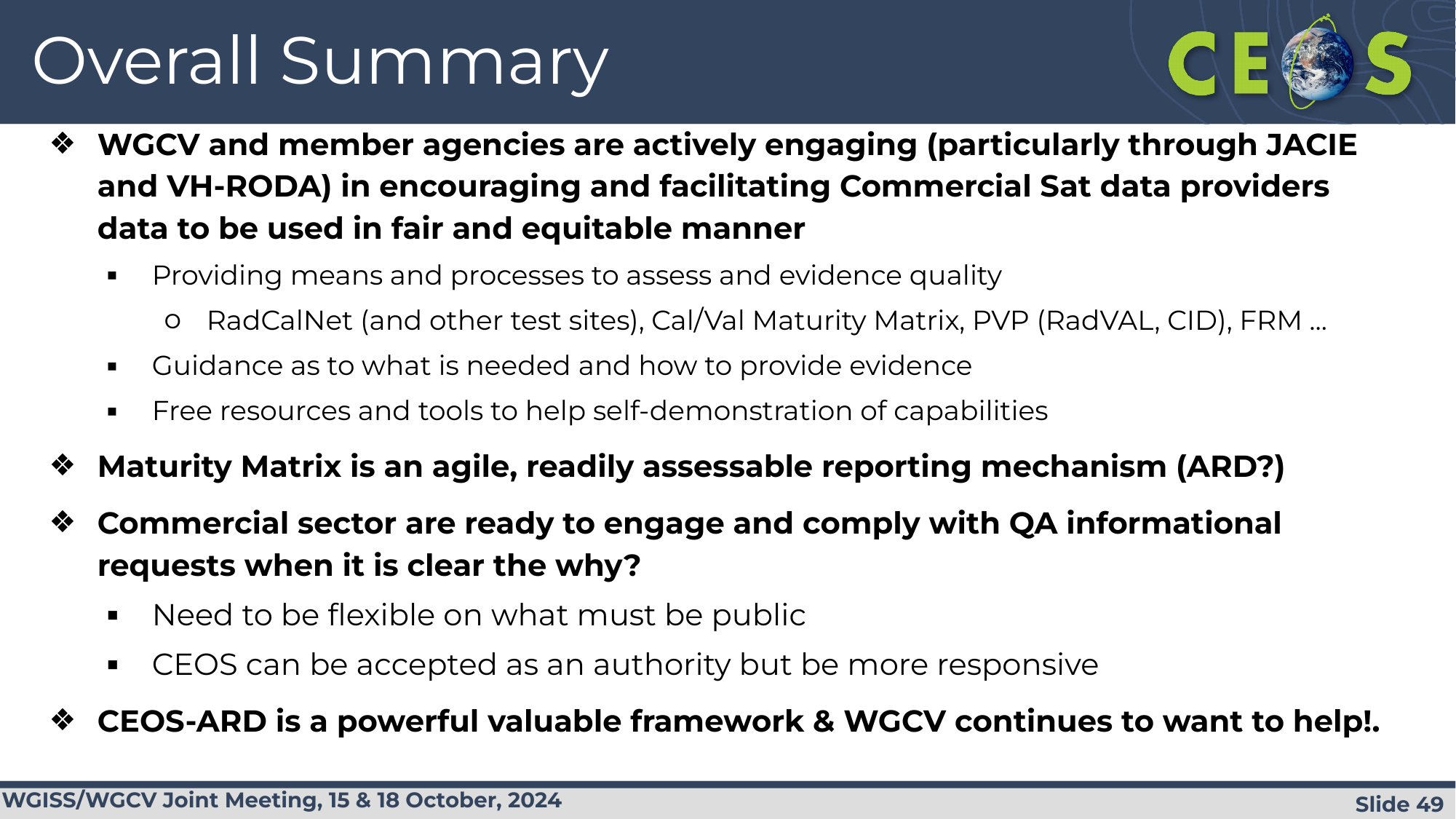

# Overall Summary
WGCV and member agencies are actively engaging (particularly through JACIE and VH-RODA) in encouraging and facilitating Commercial Sat data providers data to be used in fair and equitable manner
Providing means and processes to assess and evidence quality
RadCalNet (and other test sites), Cal/Val Maturity Matrix, PVP (RadVAL, CID), FRM …
Guidance as to what is needed and how to provide evidence
Free resources and tools to help self-demonstration of capabilities
Maturity Matrix is an agile, readily assessable reporting mechanism (ARD?)
Commercial sector are ready to engage and comply with QA informational requests when it is clear the why?
Need to be flexible on what must be public
CEOS can be accepted as an authority but be more responsive
CEOS-ARD is a powerful valuable framework & WGCV continues to want to help!.